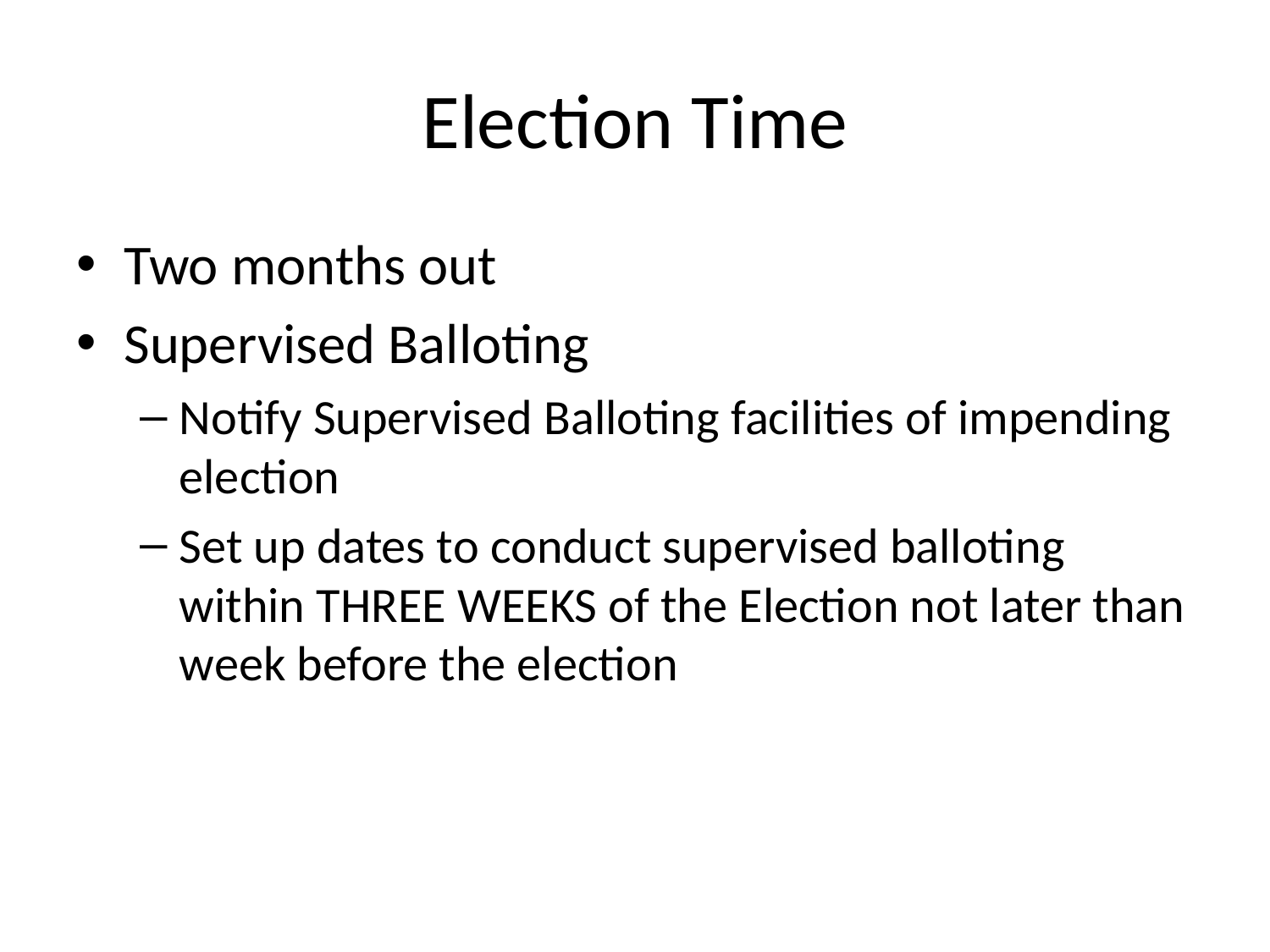

# Election Time
Two months out
Supervised Balloting
Notify Supervised Balloting facilities of impending election
Set up dates to conduct supervised balloting within THREE WEEKS of the Election not later than week before the election